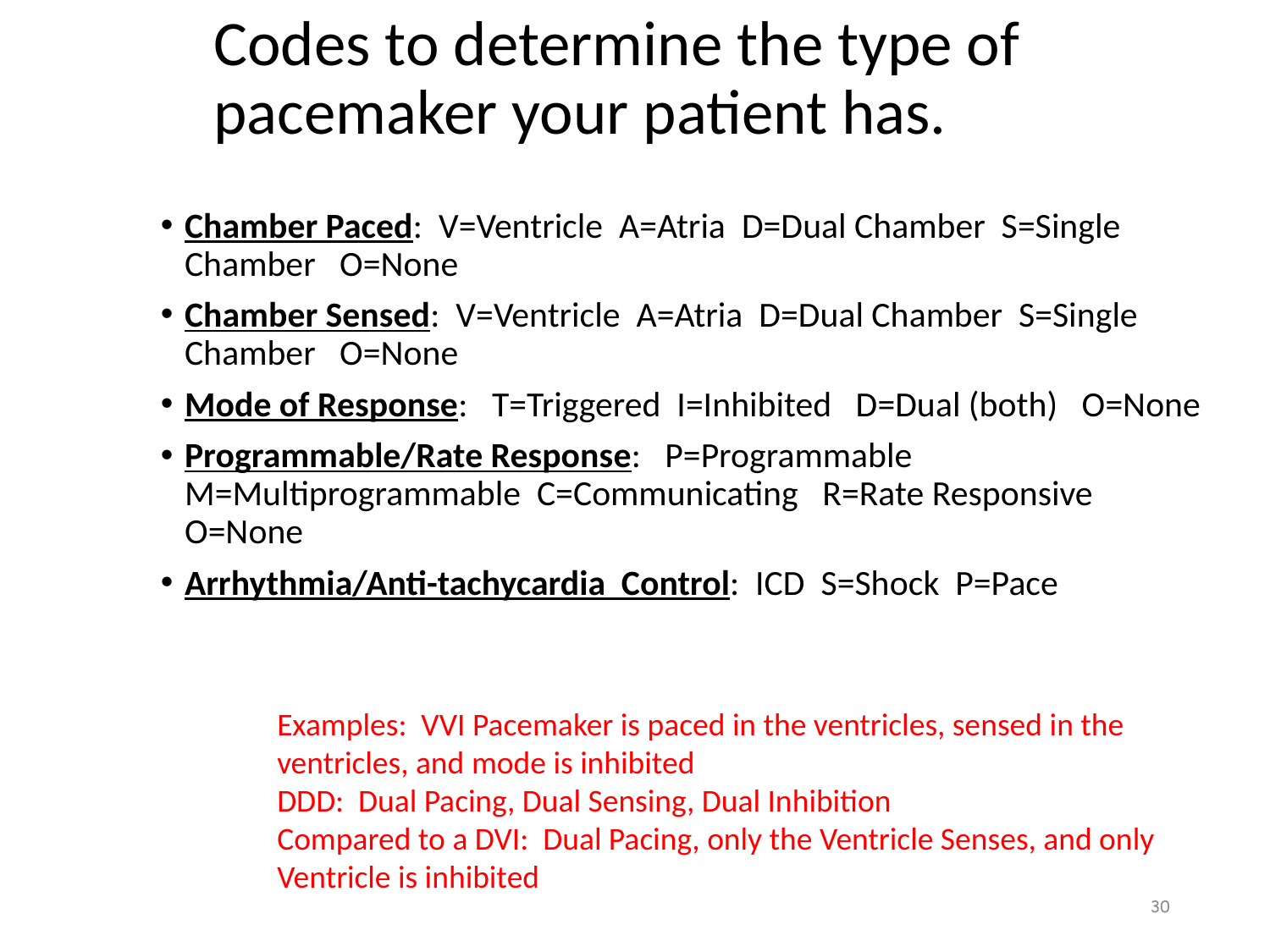

# Codes to determine the type of pacemaker your patient has.
Chamber Paced:  V=Ventricle  A=Atria  D=Dual Chamber  S=Single  Chamber   O=None
Chamber Sensed:  V=Ventricle  A=Atria  D=Dual Chamber  S=Single Chamber   O=None
Mode of Response:   T=Triggered  I=Inhibited   D=Dual (both)   O=None
Programmable/Rate Response:   P=Programmable  M=Multiprogrammable  C=Communicating   R=Rate Responsive   O=None
Arrhythmia/Anti-tachycardia  Control:  ICD  S=Shock  P=Pace
Examples:  VVI Pacemaker is paced in the ventricles, sensed in the ventricles, and mode is inhibited
DDD:  Dual Pacing, Dual Sensing, Dual Inhibition
Compared to a DVI:  Dual Pacing, only the Ventricle Senses, and only Ventricle is inhibited
30